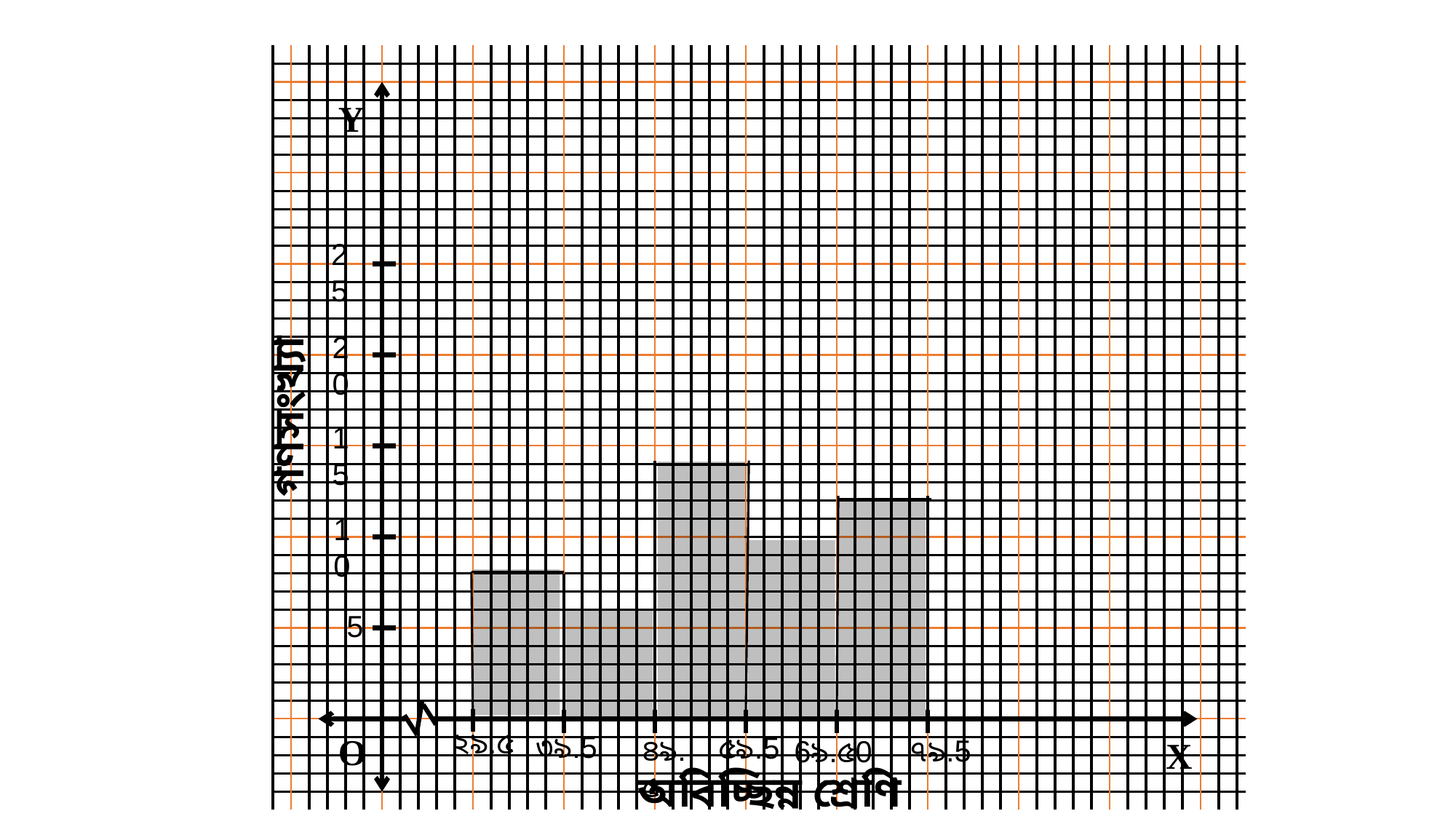

Y
25
20
গণসংখ্যা
15

10

5

২৯.৫
৩৯.5
৫৯.5
O
৪৯.৫
৭৯.5
6৯.৫0
X
অবিচ্ছিন্ন শ্রেণি